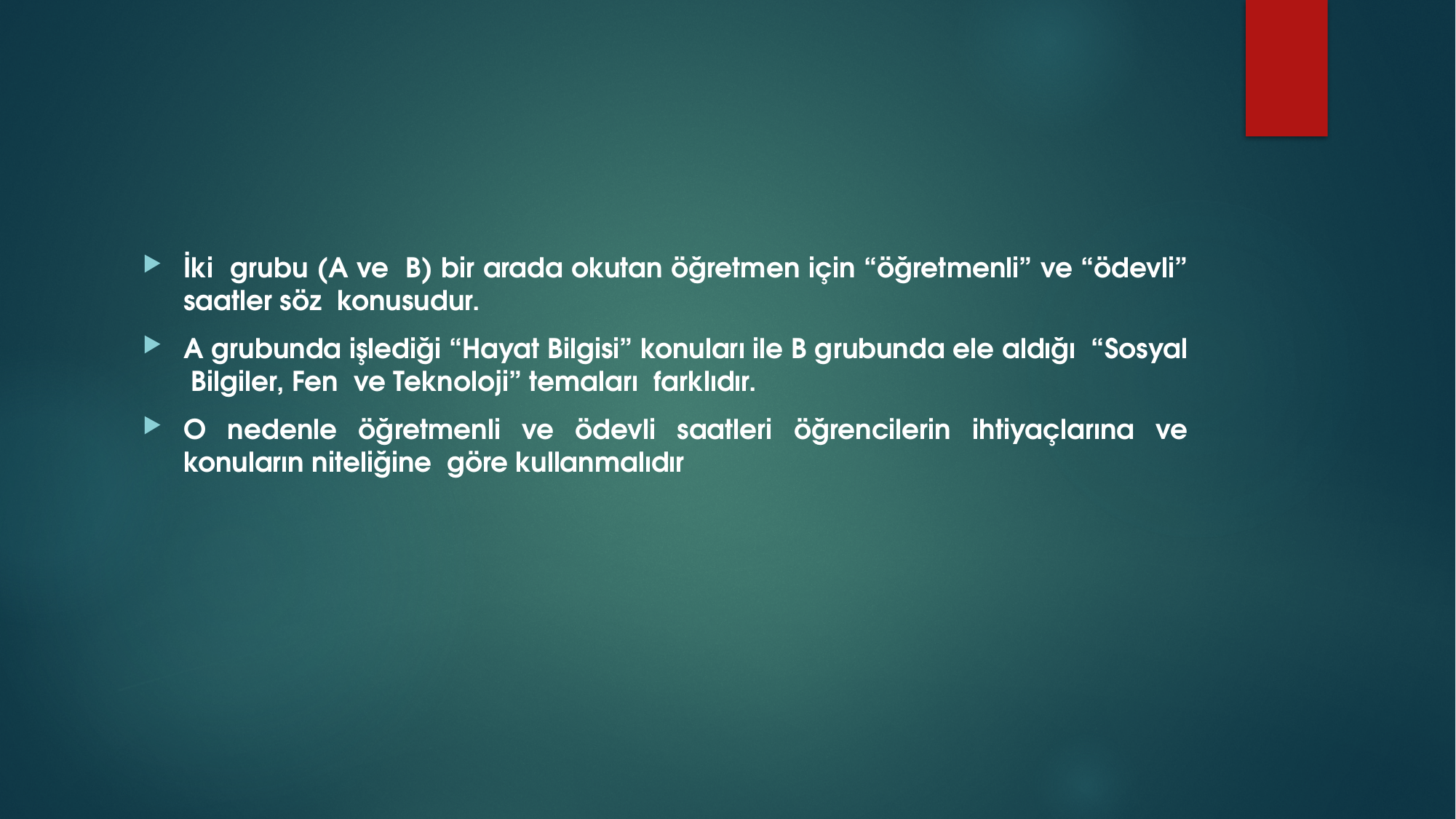

#
İki  grubu (A ve  B) bir arada okutan öğretmen için “öğretmenli” ve “ödevli” saatler söz  konusudur.
A grubunda işlediği “Hayat Bilgisi” konuları ile B grubunda ele aldığı  “Sosyal  Bilgiler, Fen  ve Teknoloji” temaları  farklıdır.
O nedenle öğretmenli ve ödevli saatleri öğrencilerin ihtiyaçlarına ve konuların niteliğine  göre kullanmalıdır